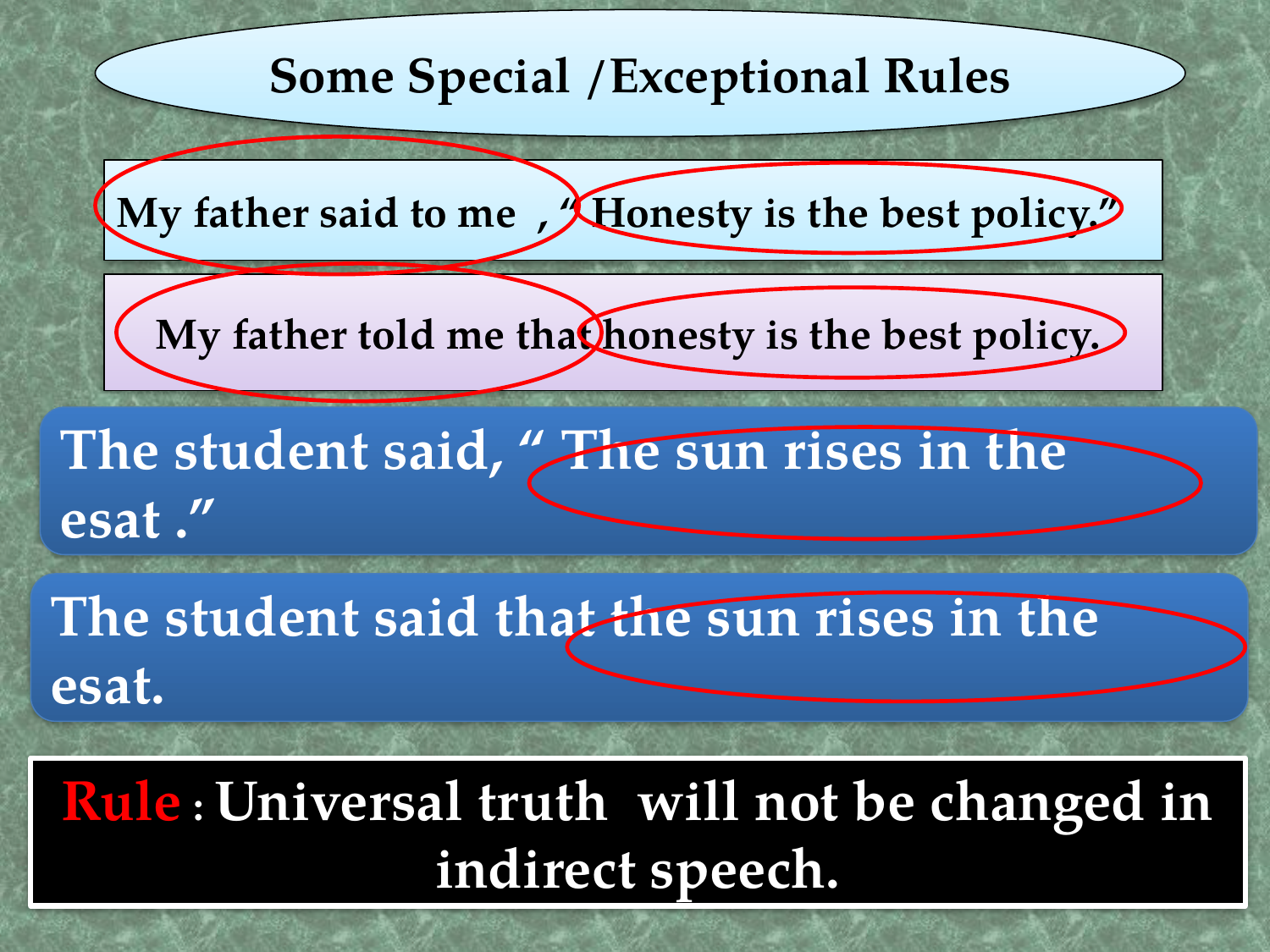

Some Special /Exceptional Rules

My father said to me  , “ Honesty is the best policy.”

My father told me that honesty is the best policy.

The student said, “ The sun rises in the esat .”

The student said that the sun rises in the esat.

Rule : Universal truth  will not be changed in indirect speech.